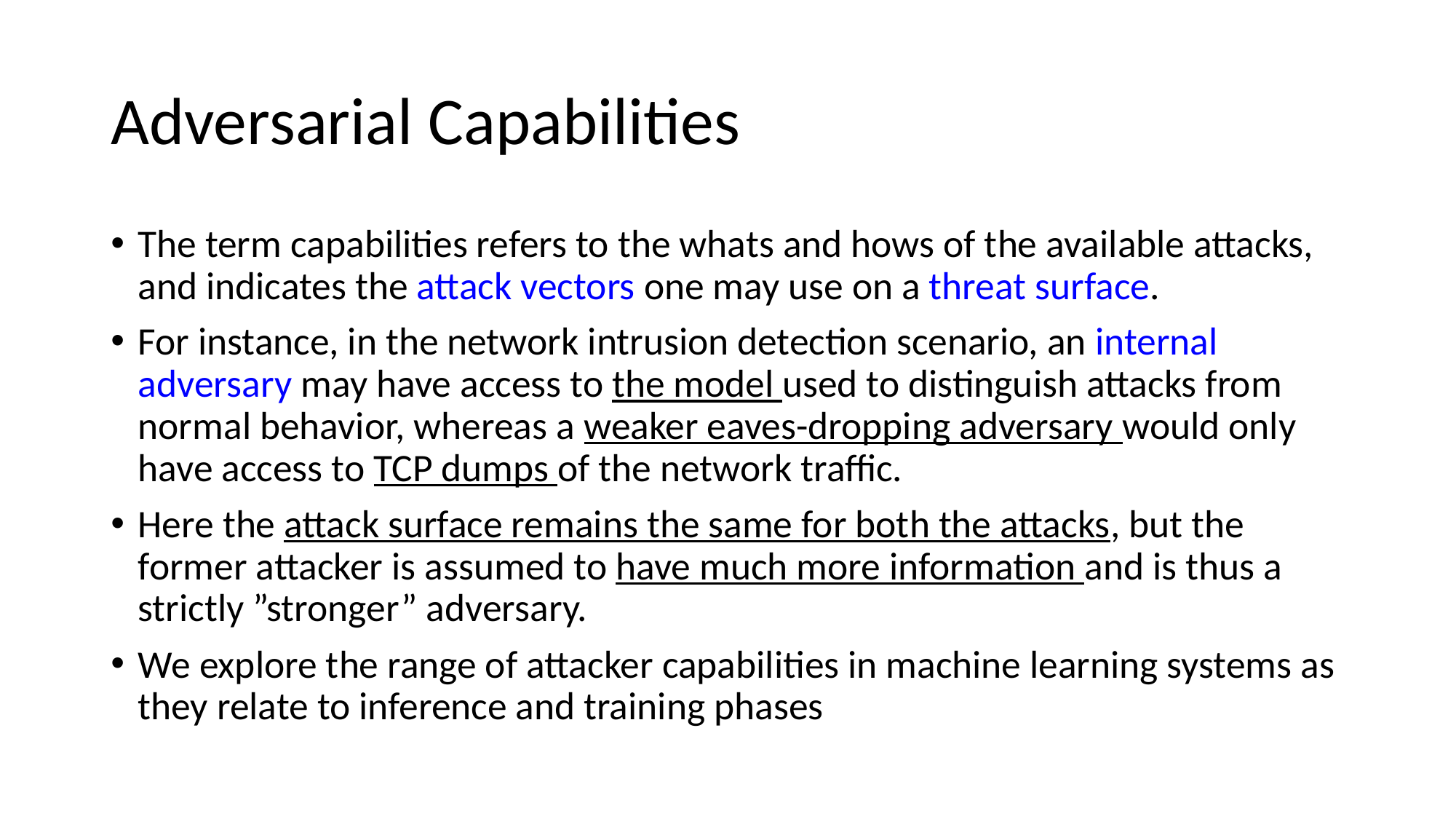

# Adversarial Capabilities
The term capabilities refers to the whats and hows of the available attacks, and indicates the attack vectors one may use on a threat surface.
For instance, in the network intrusion detection scenario, an internal adversary may have access to the model used to distinguish attacks from normal behavior, whereas a weaker eaves-dropping adversary would only have access to TCP dumps of the network traffic.
Here the attack surface remains the same for both the attacks, but the former attacker is assumed to have much more information and is thus a strictly ”stronger” adversary.
We explore the range of attacker capabilities in machine learning systems as they relate to inference and training phases